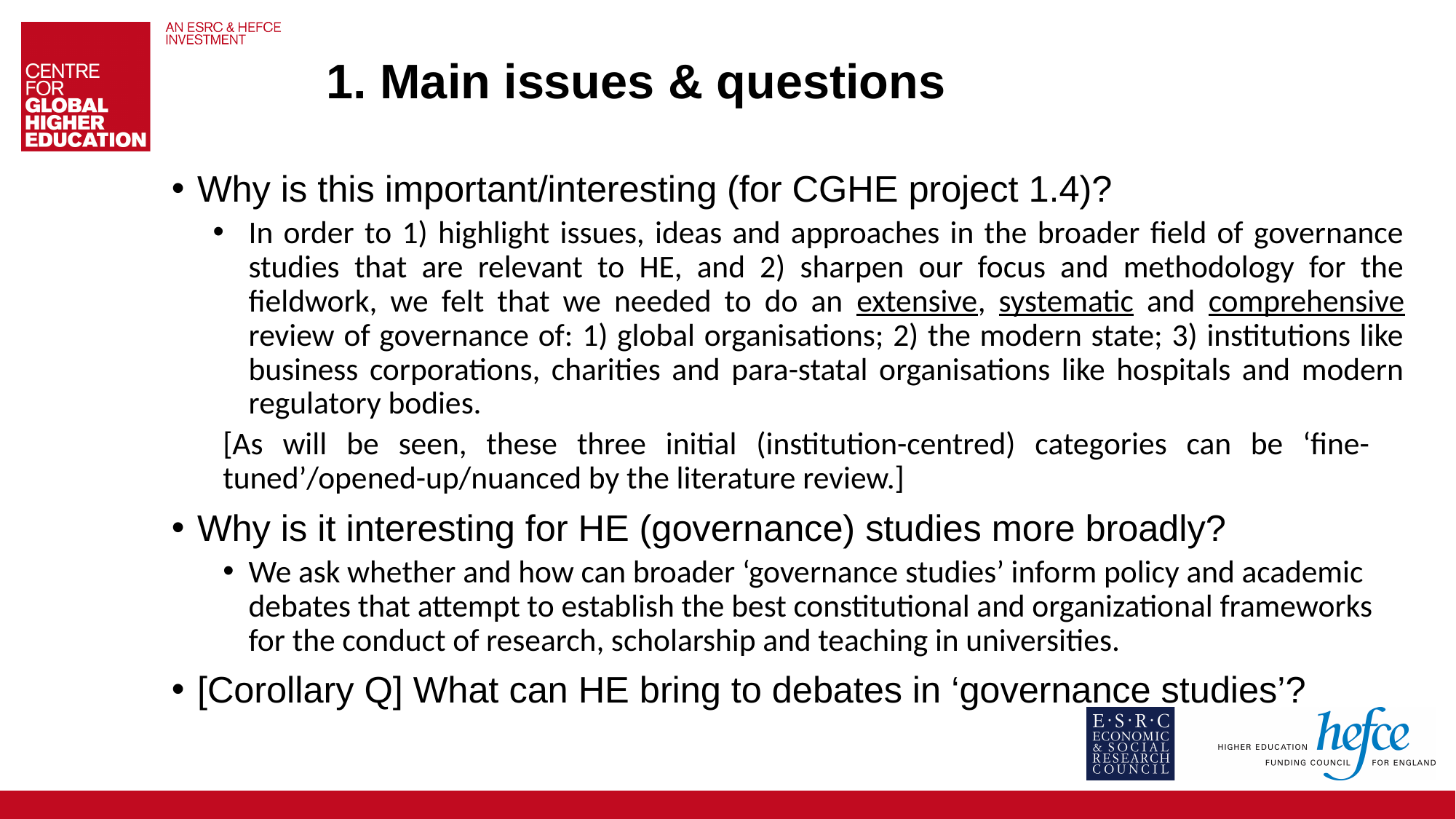

# 1. Main issues & questions
Why is this important/interesting (for CGHE project 1.4)?
In order to 1) highlight issues, ideas and approaches in the broader field of governance studies that are relevant to HE, and 2) sharpen our focus and methodology for the fieldwork, we felt that we needed to do an extensive, systematic and comprehensive review of governance of: 1) global organisations; 2) the modern state; 3) institutions like business corporations, charities and para-statal organisations like hospitals and modern regulatory bodies.
	[As will be seen, these three initial (institution-centred) categories can be ‘fine-	tuned’/opened-up/nuanced by the literature review.]
Why is it interesting for HE (governance) studies more broadly?
We ask whether and how can broader ‘governance studies’ inform policy and academic debates that attempt to establish the best constitutional and organizational frameworks for the conduct of research, scholarship and teaching in universities.
[Corollary Q] What can HE bring to debates in ‘governance studies’?